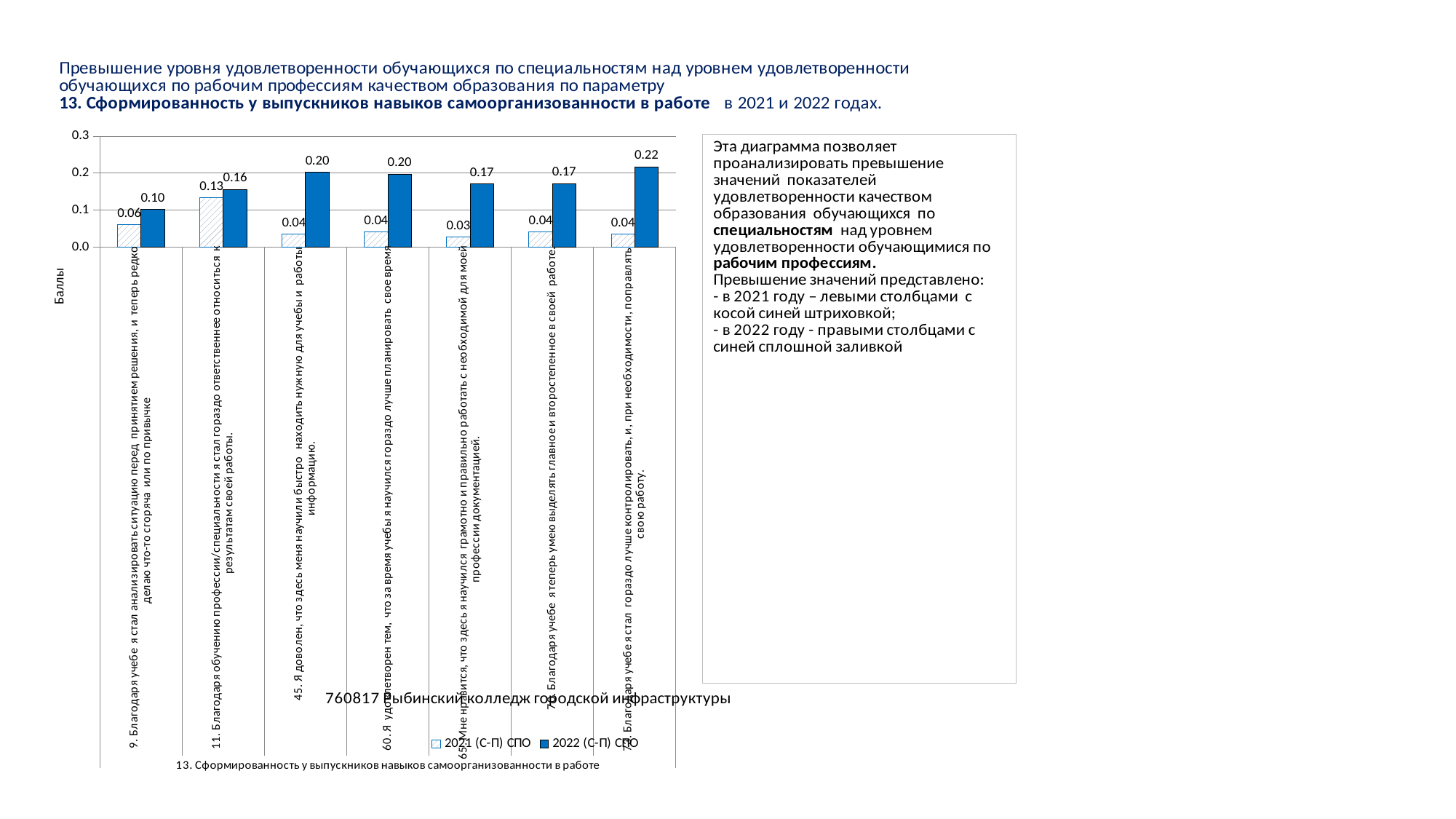

### Chart

| Category | 2021 (С-П) СПО | 2022 (С-П) СПО |
|---|---|---|
| 9. Благодаря учебе  я стал анализировать ситуацию перед  принятием решения, и  теперь редко делаю что-то сгоряча  или по привычке | 0.06072996402478559 | 0.1017443810801737 |
| 11. Благодаря обучению профессии/специальности я стал гораздо ответственнее относиться  к результатам своей работы.  | 0.13363127783324646 | 0.1565246561556526 |
| 45. Я доволен, что здесь меня научили быстро   находить нужную для учебы и  работы информацию. | 0.035959365441607716 | 0.20197920161019756 |
| 60. Я  удовлетворен тем,  что за время учебы я научился гораздо лучше планировать  свое время | 0.04079303950934232 | 0.19751761153975167 |
| 65. Мне нравится, что здесь я научился  грамотно и правильно работать с необходимой для моей профессии документацией.   | 0.02716366344949961 | 0.1712848037571284 |
| 70. Благодаря учебе  я теперь умею выделять главное и второстепенное в своей  работе. | 0.04098321684971218 | 0.1719557195571948 |
| 73. Благодаря учебе я стал  гораздо лучше контролировать, и, при необходимости, поправлять  свою работу. | 0.035658251319355294 | 0.21714189869171463 |